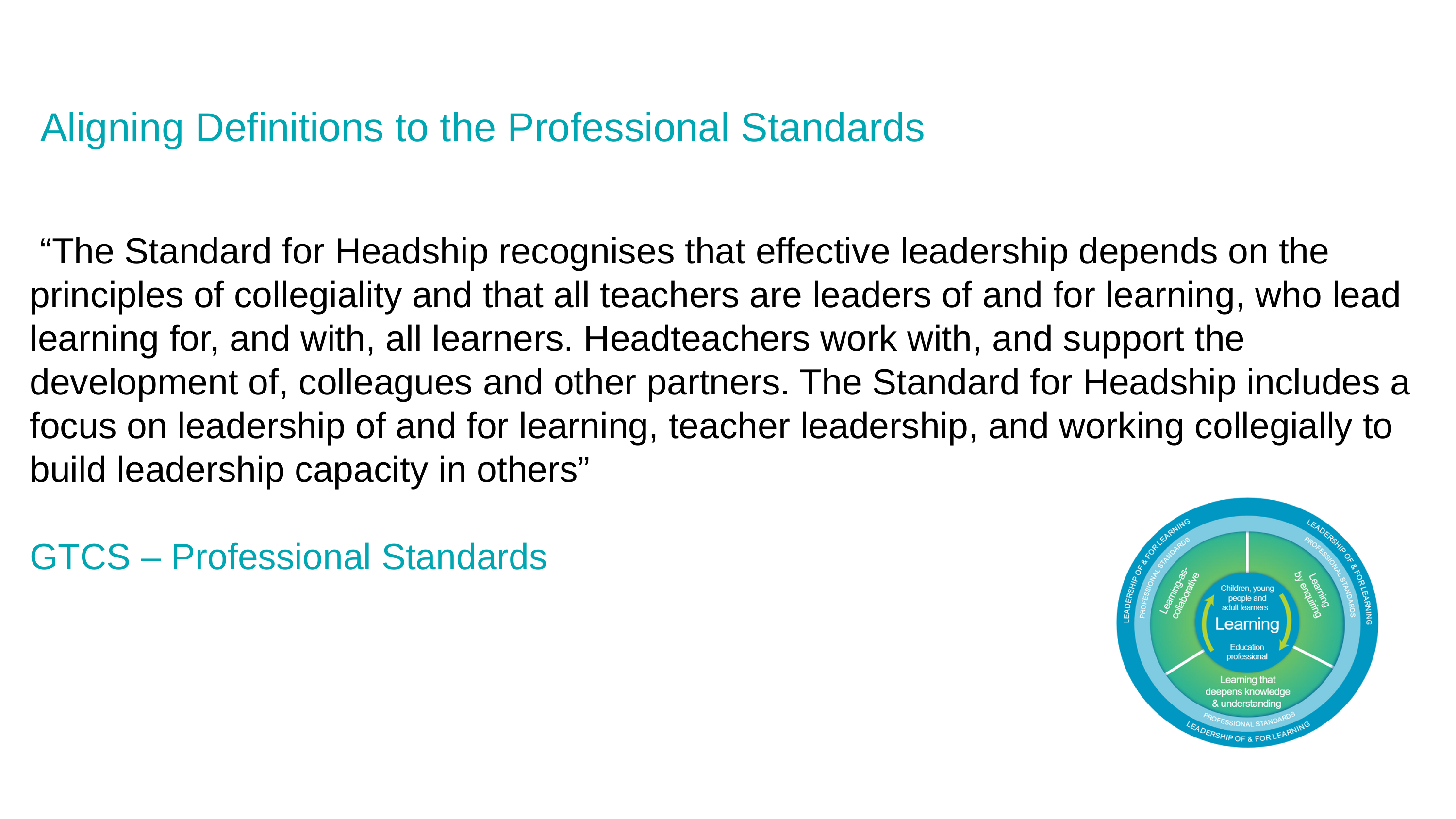

Aligning Definitions to the Professional Standards
 “The Standard for Headship recognises that effective leadership depends on the principles of collegiality and that all teachers are leaders of and for learning, who lead learning for, and with, all learners. Headteachers work with, and support the development of, colleagues and other partners. The Standard for Headship includes a focus on leadership of and for learning, teacher leadership, and working collegially to build leadership capacity in others”

GTCS – Professional Standards